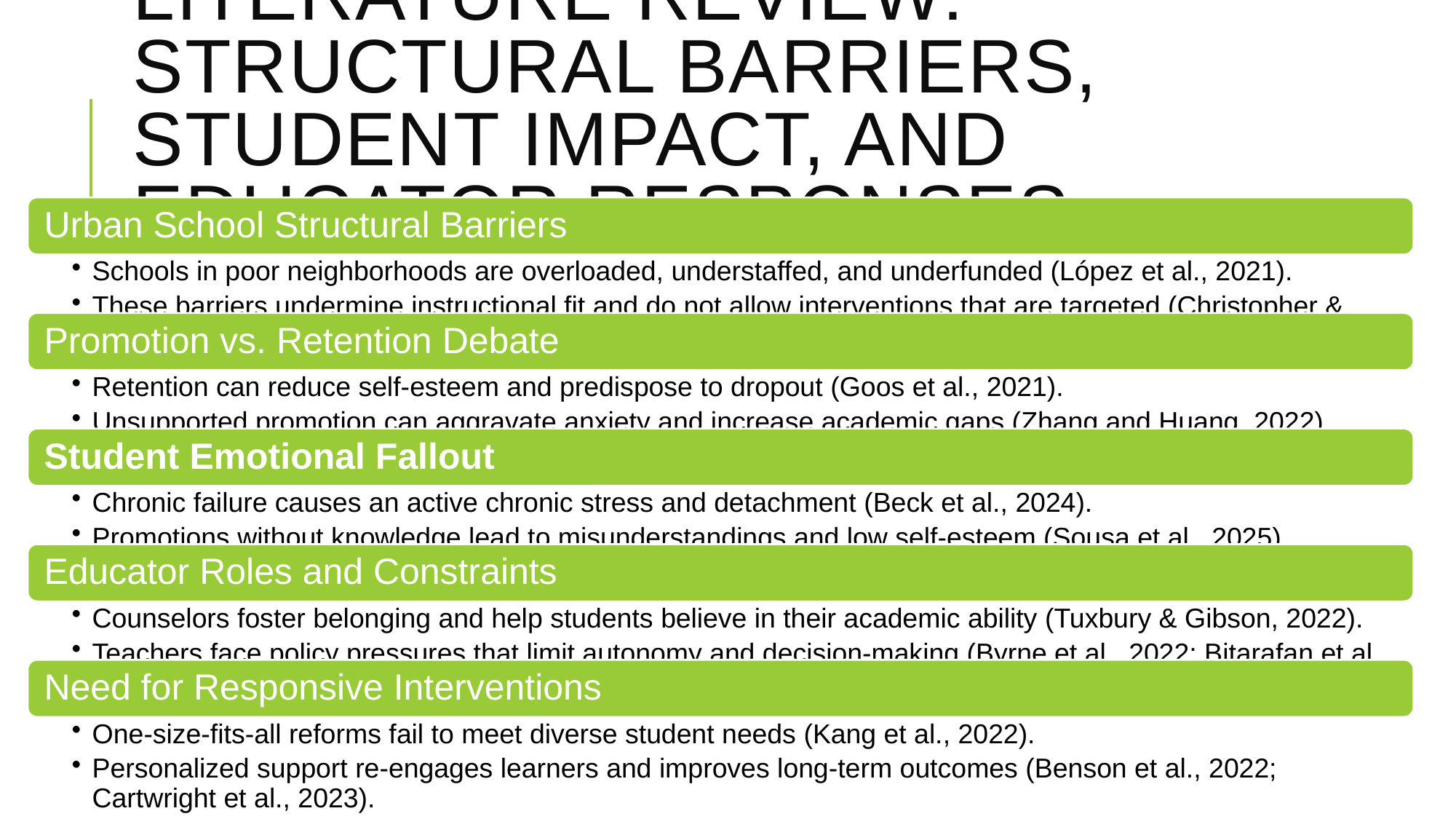

# LITERATURE REVIEW: STRUCTURAL BARRIERS, STUDENT IMPACT, AND EDUCATOR RESPONSES
Urban School Structural Barriers
Schools in poor neighborhoods are overloaded, understaffed, and underfunded (López et al., 2021).
These barriers undermine instructional fit and do not allow interventions that are targeted (Christopher & Nesbitt, 2022).
Promotion vs. Retention Debate
Retention can reduce self-esteem and predispose to dropout (Goos et al., 2021).
Unsupported promotion can aggravate anxiety and increase academic gaps (Zhang and Huang, 2022).
Student Emotional Fallout
Chronic failure causes an active chronic stress and detachment (Beck et al., 2024).
Promotions without knowledge lead to misunderstandings and low self-esteem (Sousa et al., 2025).
Educator Roles and Constraints
Counselors foster belonging and help students believe in their academic ability (Tuxbury & Gibson, 2022).
Teachers face policy pressures that limit autonomy and decision-making (Byrne et al., 2022; Bitarafan et al., 2024).
Need for Responsive Interventions
One-size-fits-all reforms fail to meet diverse student needs (Kang et al., 2022).
Personalized support re-engages learners and improves long-term outcomes (Benson et al., 2022; Cartwright et al., 2023).